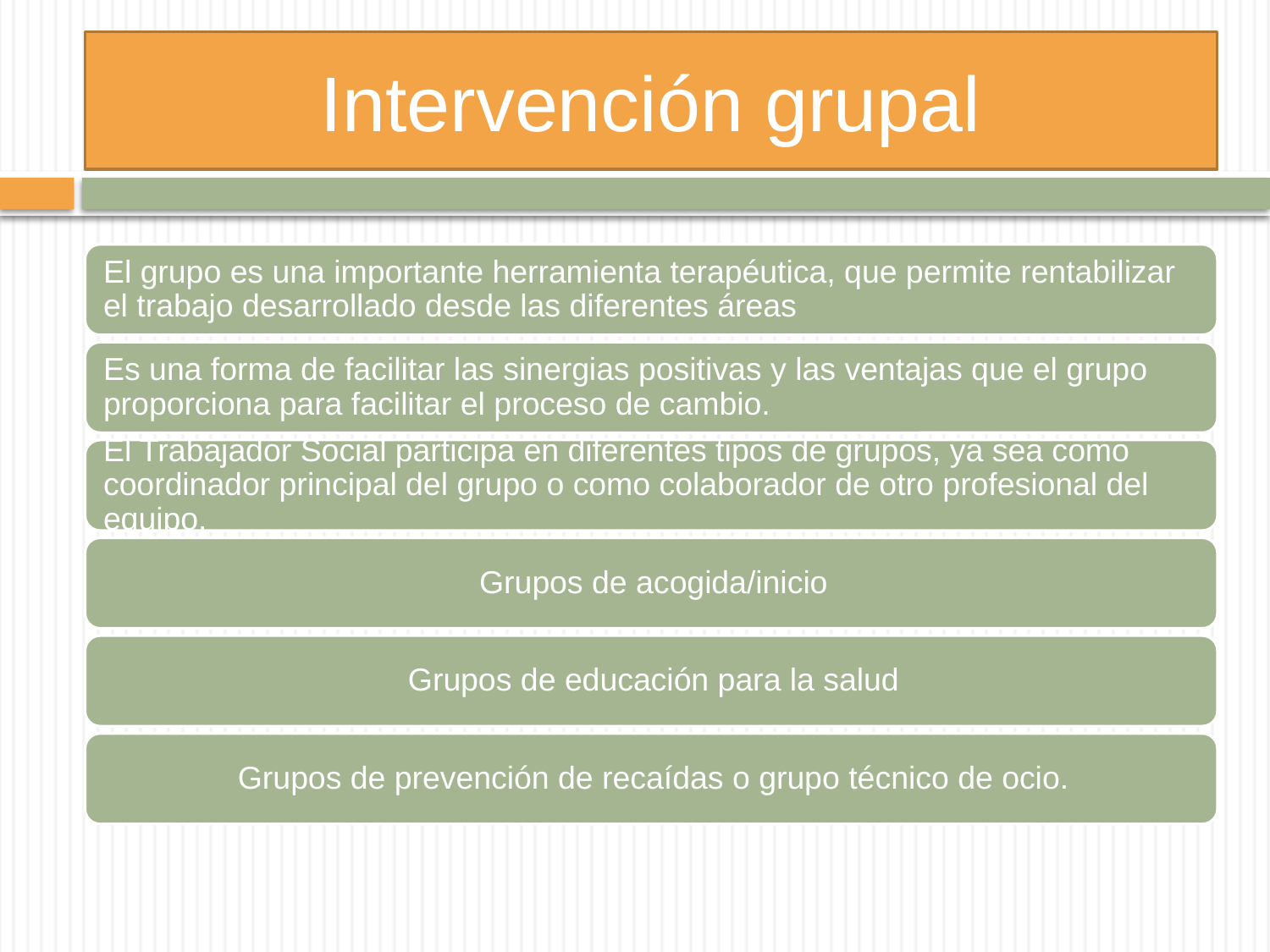

# Intervención grupal
El grupo es una importante herramienta terapéutica, que permite rentabilizar el trabajo desarrollado desde las diferentes áreas
Es una forma de facilitar las sinergias positivas y las ventajas que el grupo proporciona para facilitar el proceso de cambio.
El Trabajador Social participa en diferentes tipos de grupos, ya sea como coordinador principal del grupo o como colaborador de otro profesional del equipo.
Grupos de acogida/inicio
Grupos de educación para la salud
Grupos de prevención de recaídas o grupo técnico de ocio.